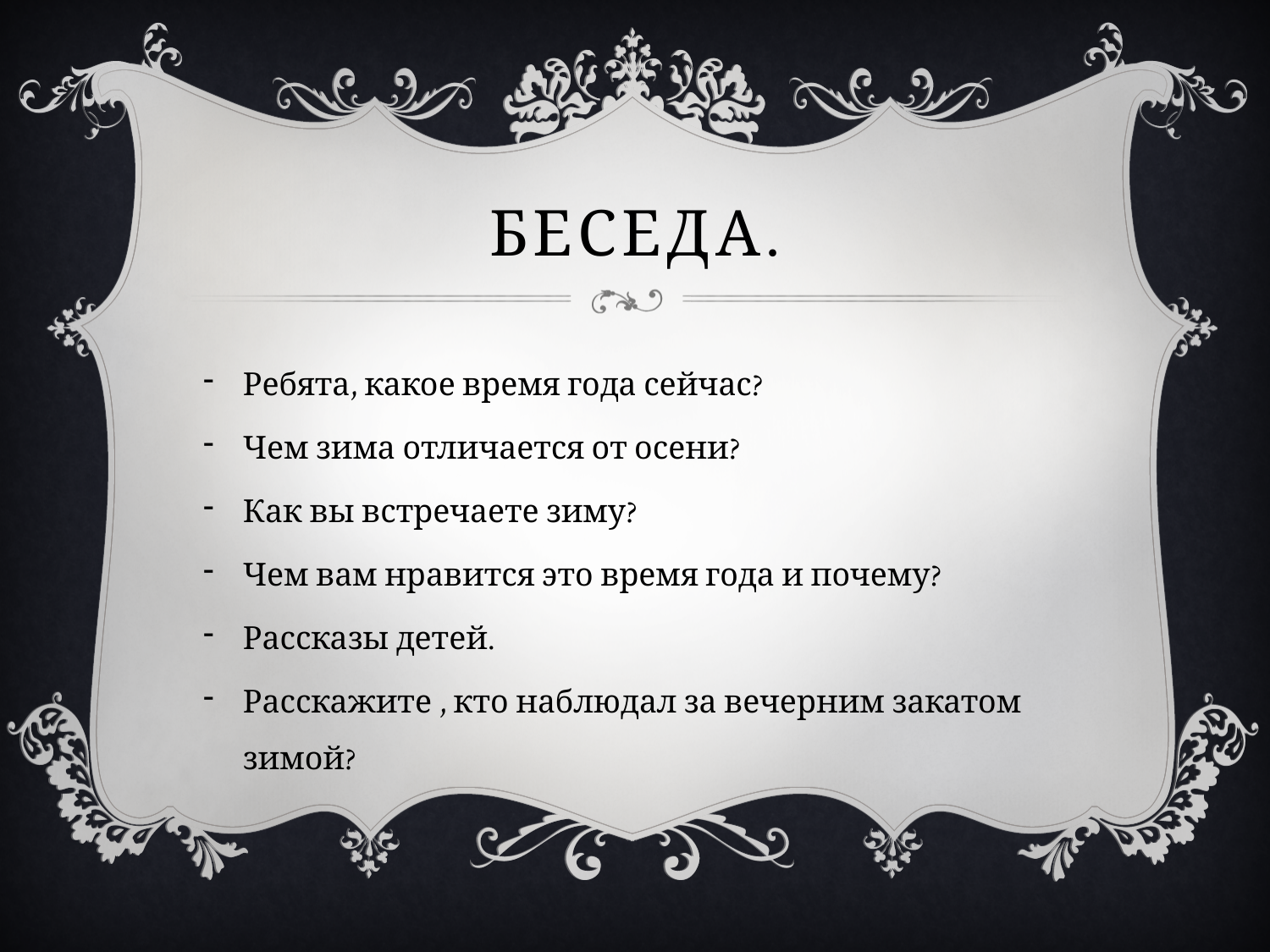

# Беседа.
Ребята, какое время года сейчас?
Чем зима отличается от осени?
Как вы встречаете зиму?
Чем вам нравится это время года и почему?
Рассказы детей.
Расскажите , кто наблюдал за вечерним закатом зимой?